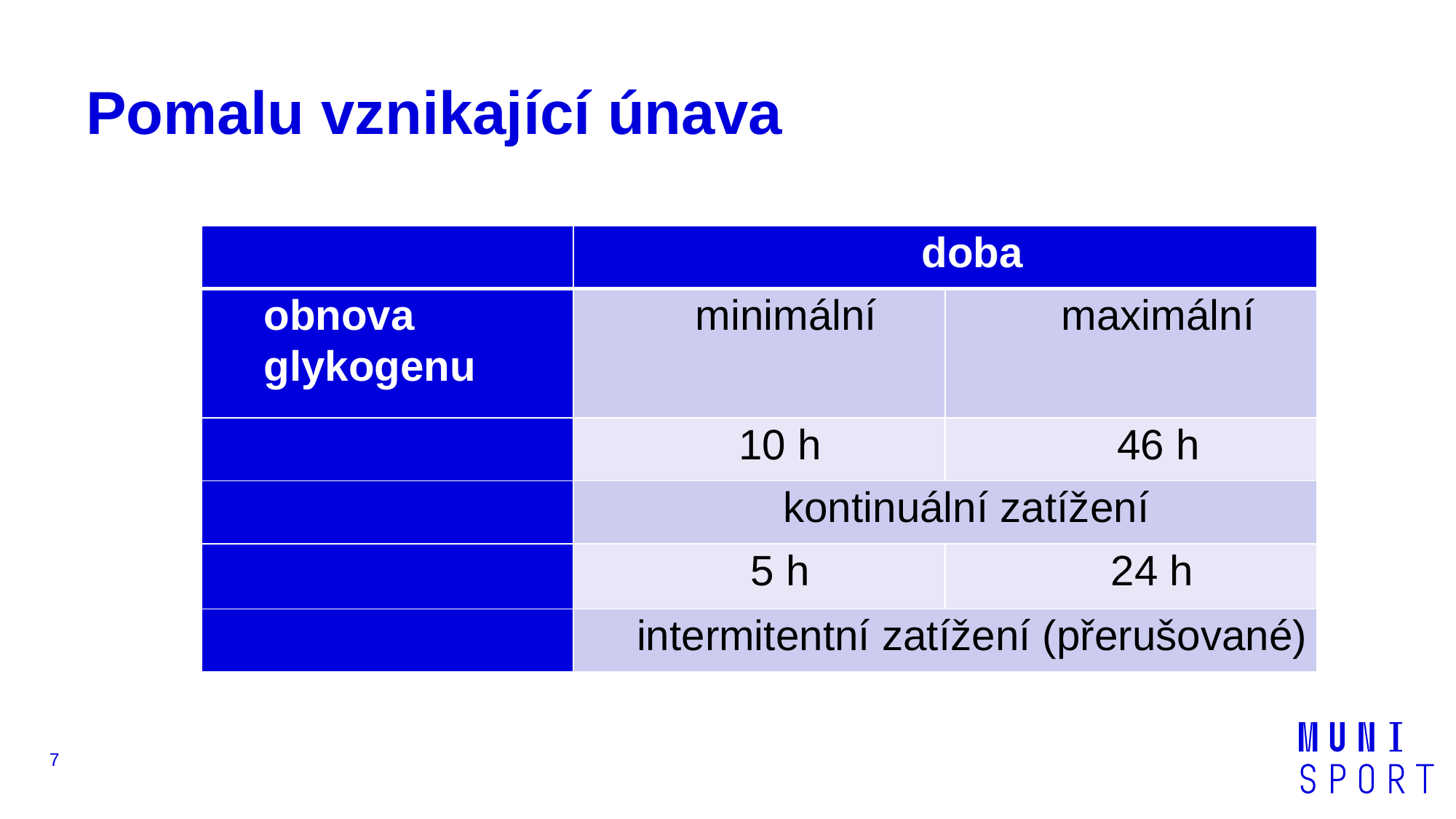

# Pomalu vznikající únava
|  | doba |  |
| --- | --- | --- |
| obnova glykogenu | minimální | maximální |
|  | 10 h | 46 h |
|  | kontinuální zatížení |  |
|  | 5 h | 24 h |
|  | intermitentní zatížení (přerušované) |  |
7